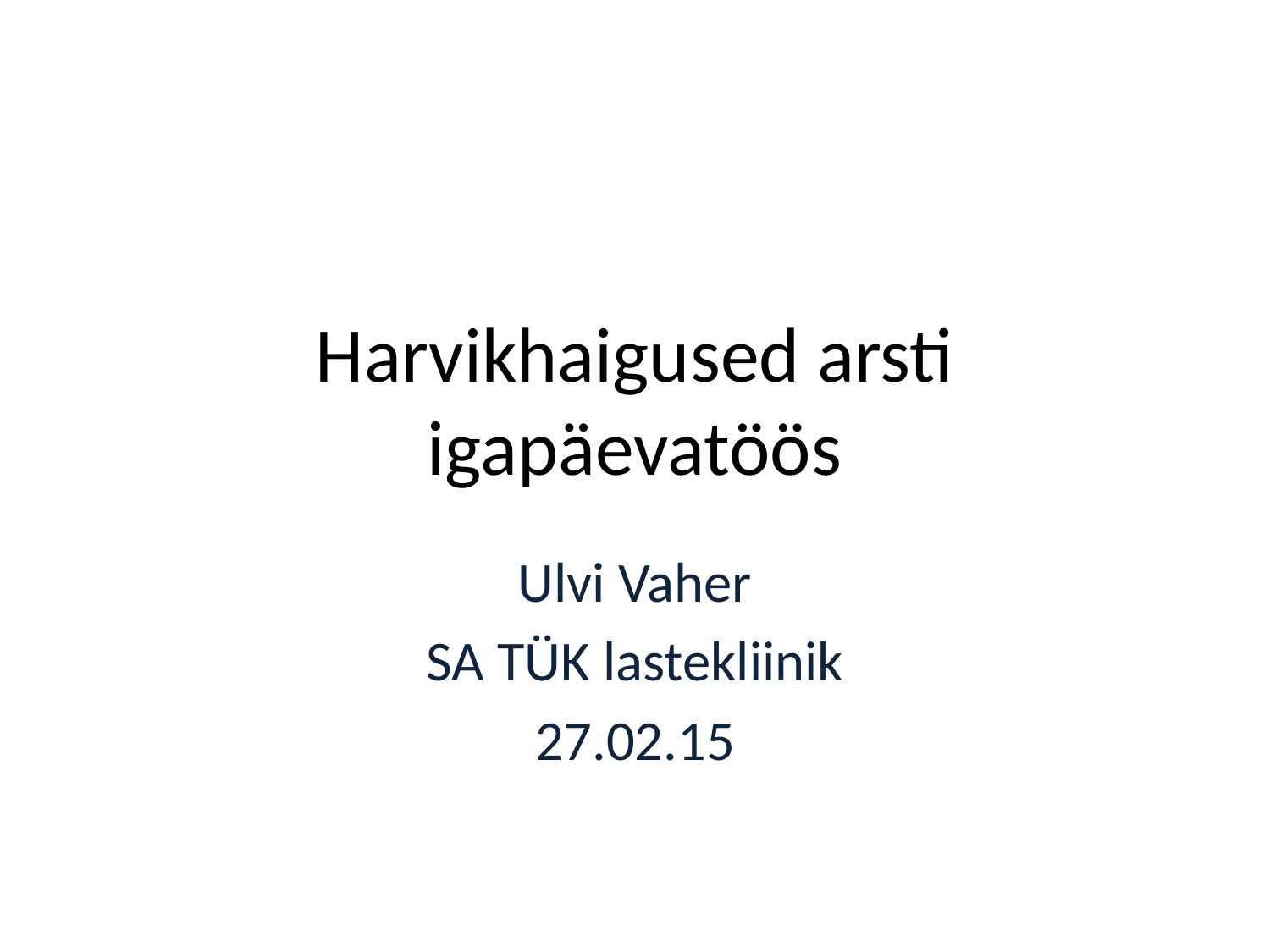

# Harvikhaigused arsti igapäevatöös
Ulvi Vaher
SA TÜK lastekliinik
27.02.15